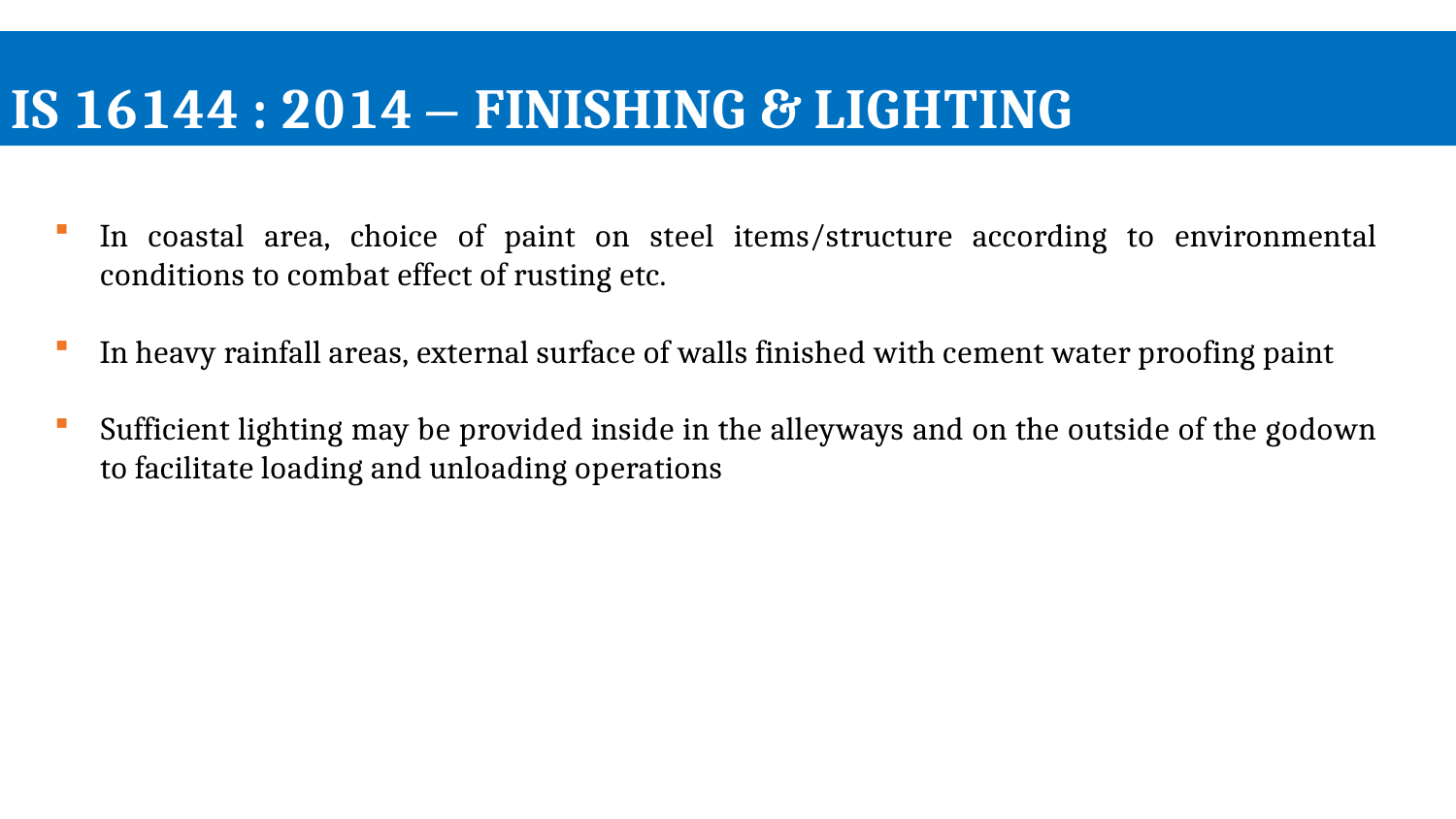

IS 16144 : 2014 – FINISHING & LIGHTING

In coastal area, choice of paint on steel items/structure according to environmental conditions to combat effect of rusting etc.

In heavy rainfall areas, external surface of walls finished with cement water proofing paint

Sufficient lighting may be provided inside in the alleyways and on the outside of the godown to facilitate loading and unloading operations